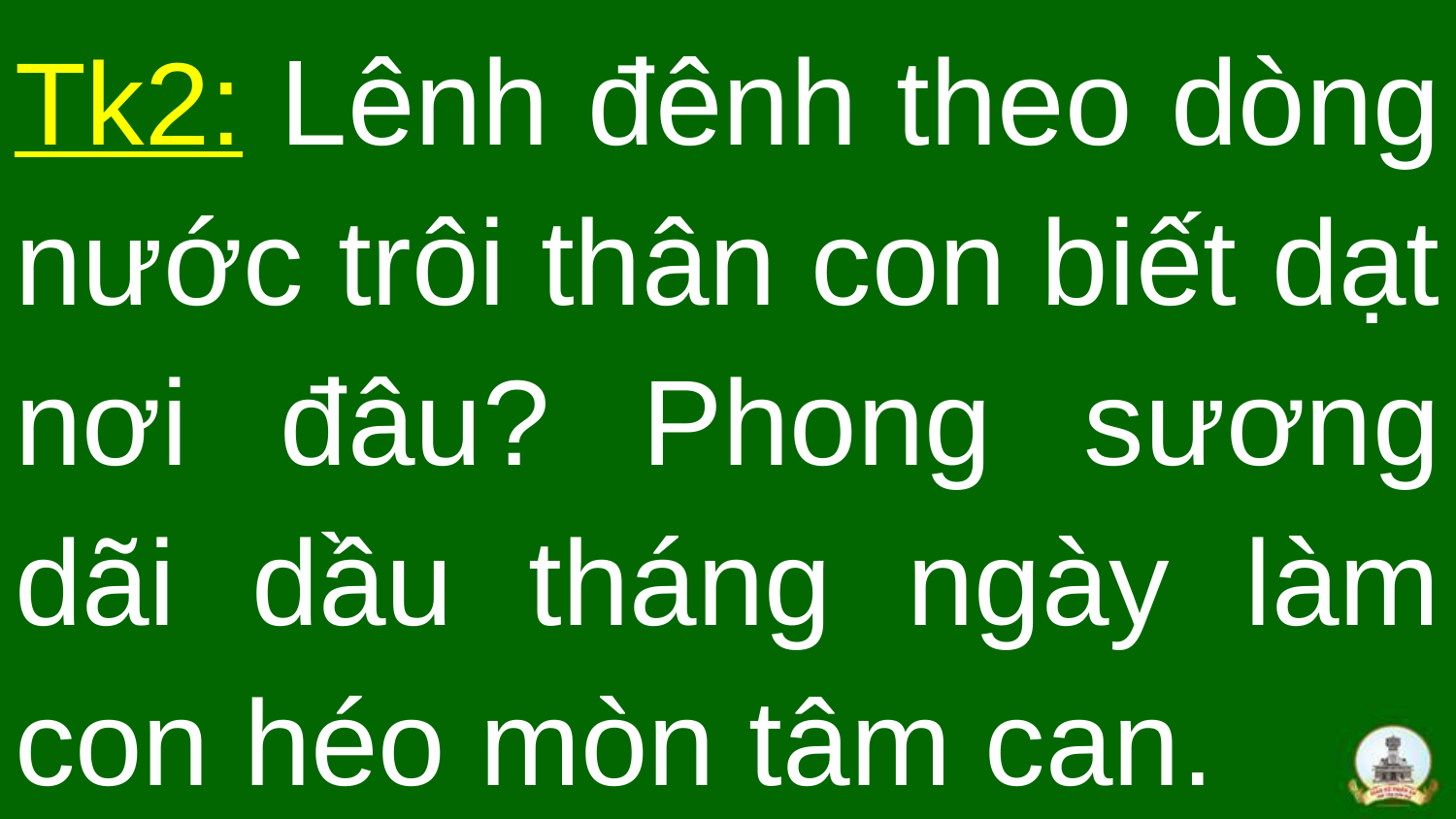

# Tk2: Lênh đênh theo dòng nước trôi thân con biết dạt nơi đâu? Phong sương dãi dầu tháng ngày làm con héo mòn tâm can.